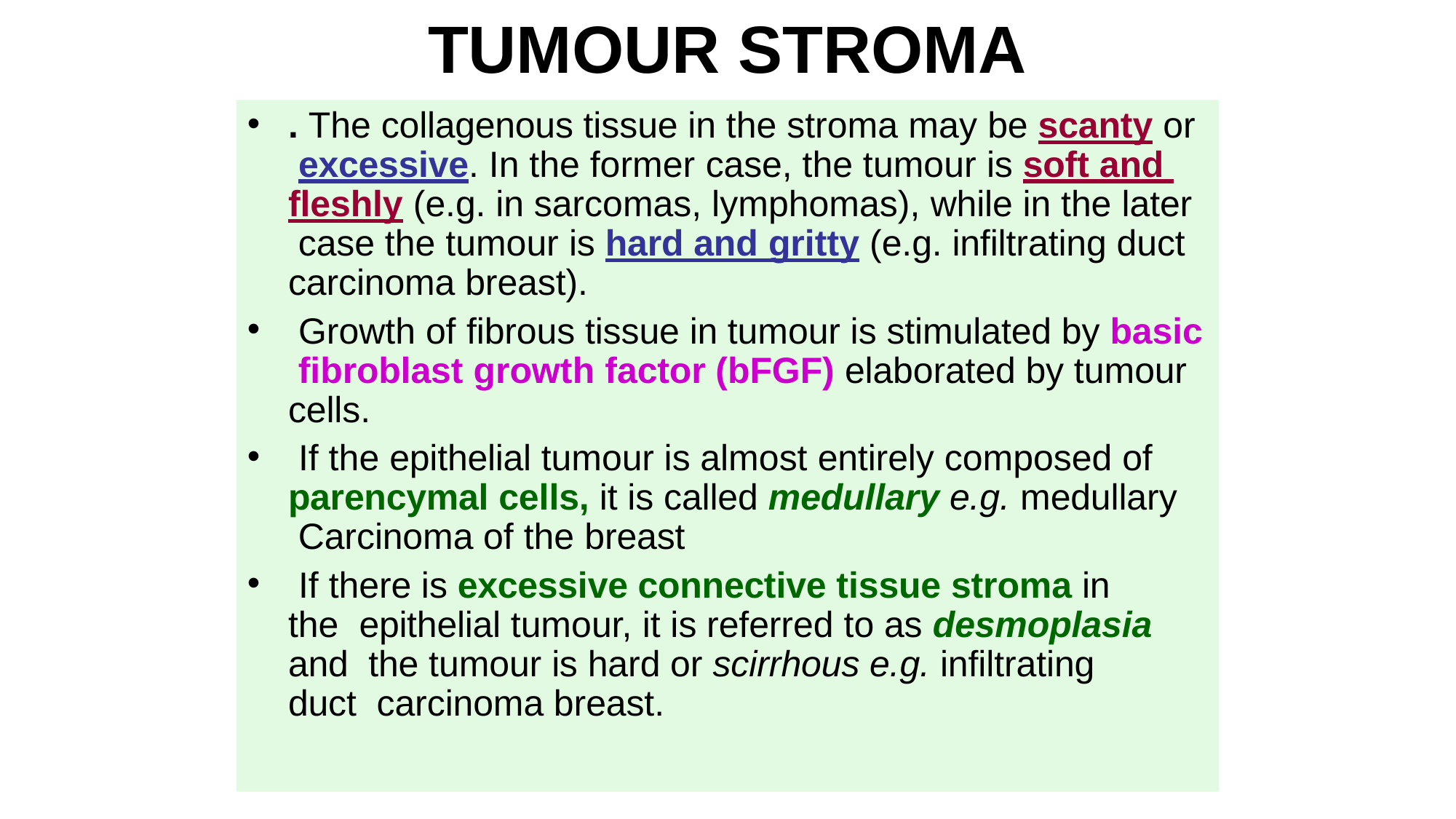

# TUMOUR STROMA
•
. The collagenous tissue in the stroma may be scanty or  excessive. In the former case, the tumour is soft and  fleshly (e.g. in sarcomas, lymphomas), while in the later  case the tumour is hard and gritty (e.g. infiltrating duct  carcinoma breast).
Growth of fibrous tissue in tumour is stimulated by basic  fibroblast growth factor (bFGF) elaborated by tumour  cells.
If the epithelial tumour is almost entirely composed of  parencymal cells, it is called medullary e.g. medullary  Carcinoma of the breast
If there is excessive connective tissue stroma in the  epithelial tumour, it is referred to as desmoplasia and  the tumour is hard or scirrhous e.g. infiltrating duct  carcinoma breast.

•
•
•